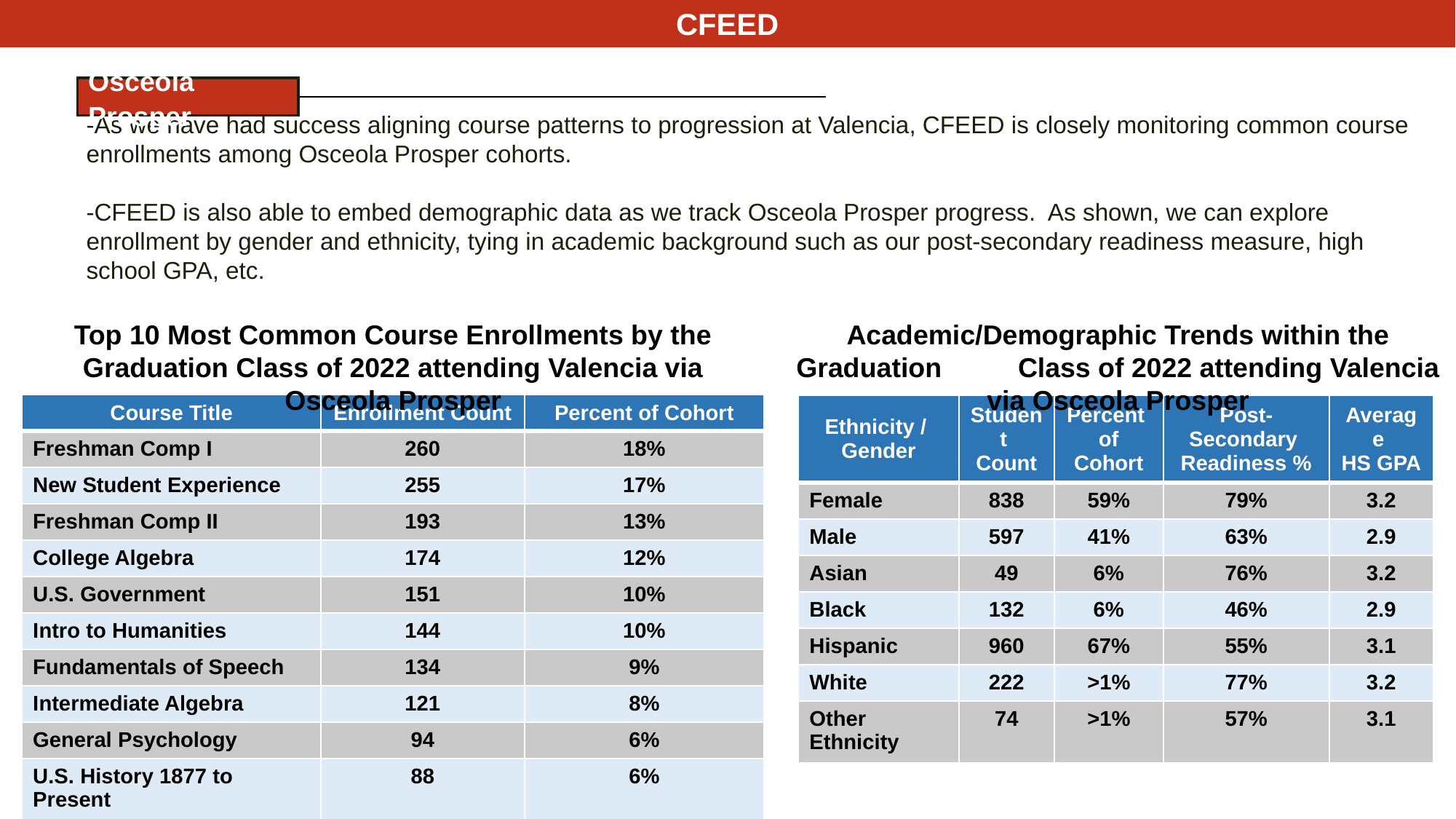

CFEED
Osceola Prosper
-As we have had success aligning course patterns to progression at Valencia, CFEED is closely monitoring common course enrollments among Osceola Prosper cohorts.

-CFEED is also able to embed demographic data as we track Osceola Prosper progress.  As shown, we can explore enrollment by gender and ethnicity, tying in academic background such as our post-secondary readiness measure, high school GPA, etc.

Top 10 Most Common Course Enrollments by the Graduation Class of 2022 attending Valencia via Osceola Prosper
Academic/Demographic Trends within the Graduation          Class of 2022 attending Valencia via Osceola Prosper
| Course Title | Enrollment Count | Percent of Cohort |
| --- | --- | --- |
| Freshman Comp I | 260 | 18% |
| New Student Experience | 255 | 17% |
| Freshman Comp II | 193 | 13% |
| College Algebra | 174 | 12% |
| U.S. Government | 151 | 10% |
| Intro to Humanities | 144 | 10% |
| Fundamentals of Speech | 134 | 9% |
| Intermediate Algebra | 121 | 8% |
| General Psychology | 94 | 6% |
| U.S. History 1877 to Present | 88 | 6% |
| Ethnicity / Gender | Student Count | Percent of Cohort | Post-Secondary Readiness % | Average HS GPA |
| --- | --- | --- | --- | --- |
| Female | 838 | 59% | 79% | 3.2 |
| Male | 597 | 41% | 63% | 2.9 |
| Asian | 49 | 6% | 76% | 3.2 |
| Black | 132 | 6% | 46% | 2.9 |
| Hispanic | 960 | 67% | 55% | 3.1 |
| White | 222 | >1% | 77% | 3.2 |
| Other Ethnicity | 74 | >1% | 57% | 3.1 |